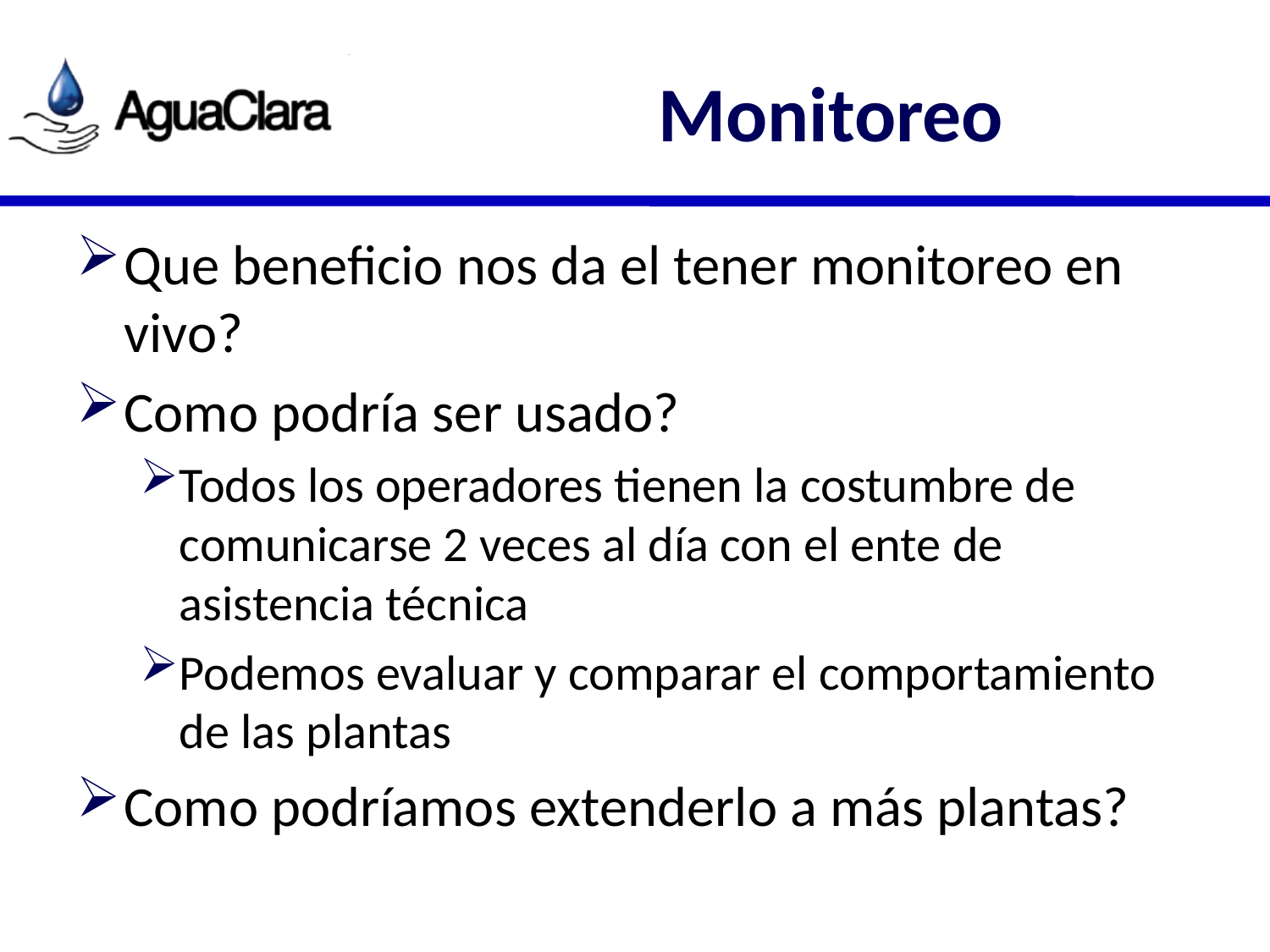

# Monitoreo
Que beneficio nos da el tener monitoreo en vivo?
Como podría ser usado?
Todos los operadores tienen la costumbre de comunicarse 2 veces al día con el ente de asistencia técnica
Podemos evaluar y comparar el comportamiento de las plantas
Como podríamos extenderlo a más plantas?